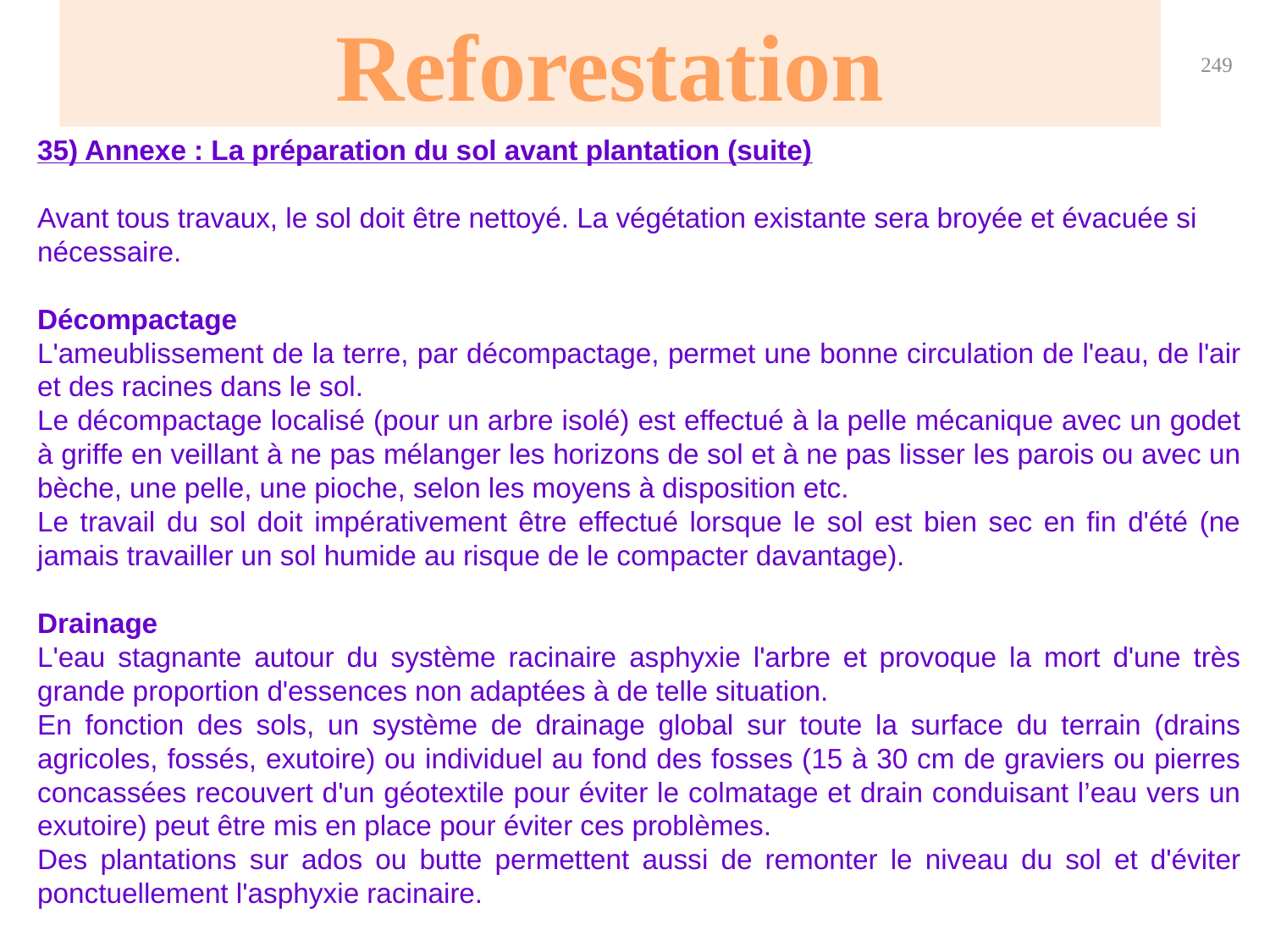

Reforestation
249
35) Annexe : La préparation du sol avant plantation (suite)

Avant tous travaux, le sol doit être nettoyé. La végétation existante sera broyée et évacuée si nécessaire.

Décompactage
L'ameublissement de la terre, par décompactage, permet une bonne circulation de l'eau, de l'air et des racines dans le sol.
Le décompactage localisé (pour un arbre isolé) est effectué à la pelle mécanique avec un godet à griffe en veillant à ne pas mélanger les horizons de sol et à ne pas lisser les parois ou avec un bèche, une pelle, une pioche, selon les moyens à disposition etc.
Le travail du sol doit impérativement être effectué lorsque le sol est bien sec en fin d'été (ne jamais travailler un sol humide au risque de le compacter davantage).

Drainage
L'eau stagnante autour du système racinaire asphyxie l'arbre et provoque la mort d'une très grande proportion d'essences non adaptées à de telle situation.
En fonction des sols, un système de drainage global sur toute la surface du terrain (drains agricoles, fossés, exutoire) ou individuel au fond des fosses (15 à 30 cm de graviers ou pierres concassées recouvert d'un géotextile pour éviter le colmatage et drain conduisant l’eau vers un exutoire) peut être mis en place pour éviter ces problèmes.
Des plantations sur ados ou butte permettent aussi de remonter le niveau du sol et d'éviter ponctuellement l'asphyxie racinaire.